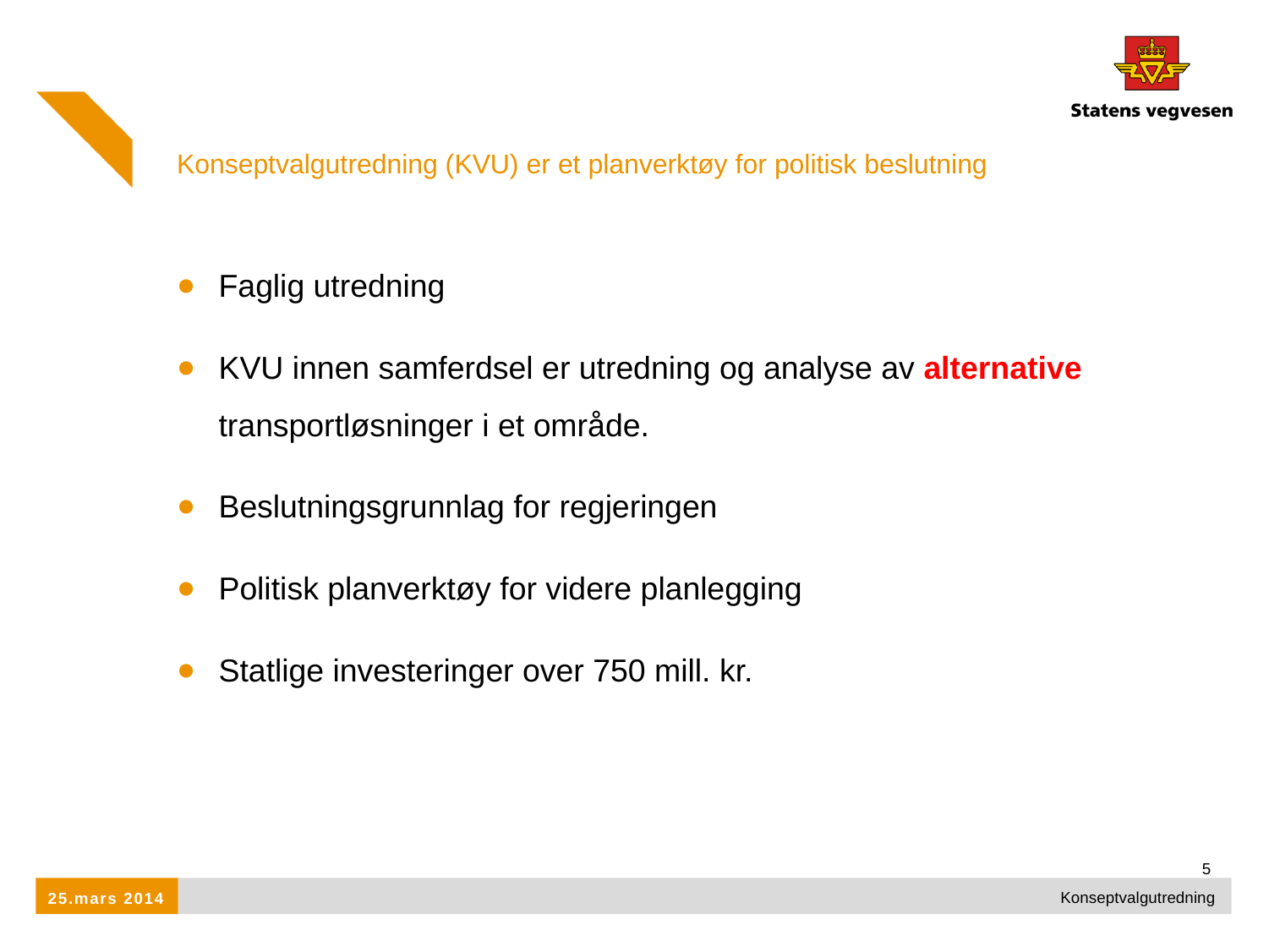

# Konseptvalgutredning (KVU) er et planverktøy for politisk beslutning
Faglig utredning
KVU innen samferdsel er utredning og analyse av alternative transportløsninger i et område.
Beslutningsgrunnlag for regjeringen
Politisk planverktøy for videre planlegging
Statlige investeringer over 750 mill. kr.

5
Konseptvalgutredning
25.mars 2014